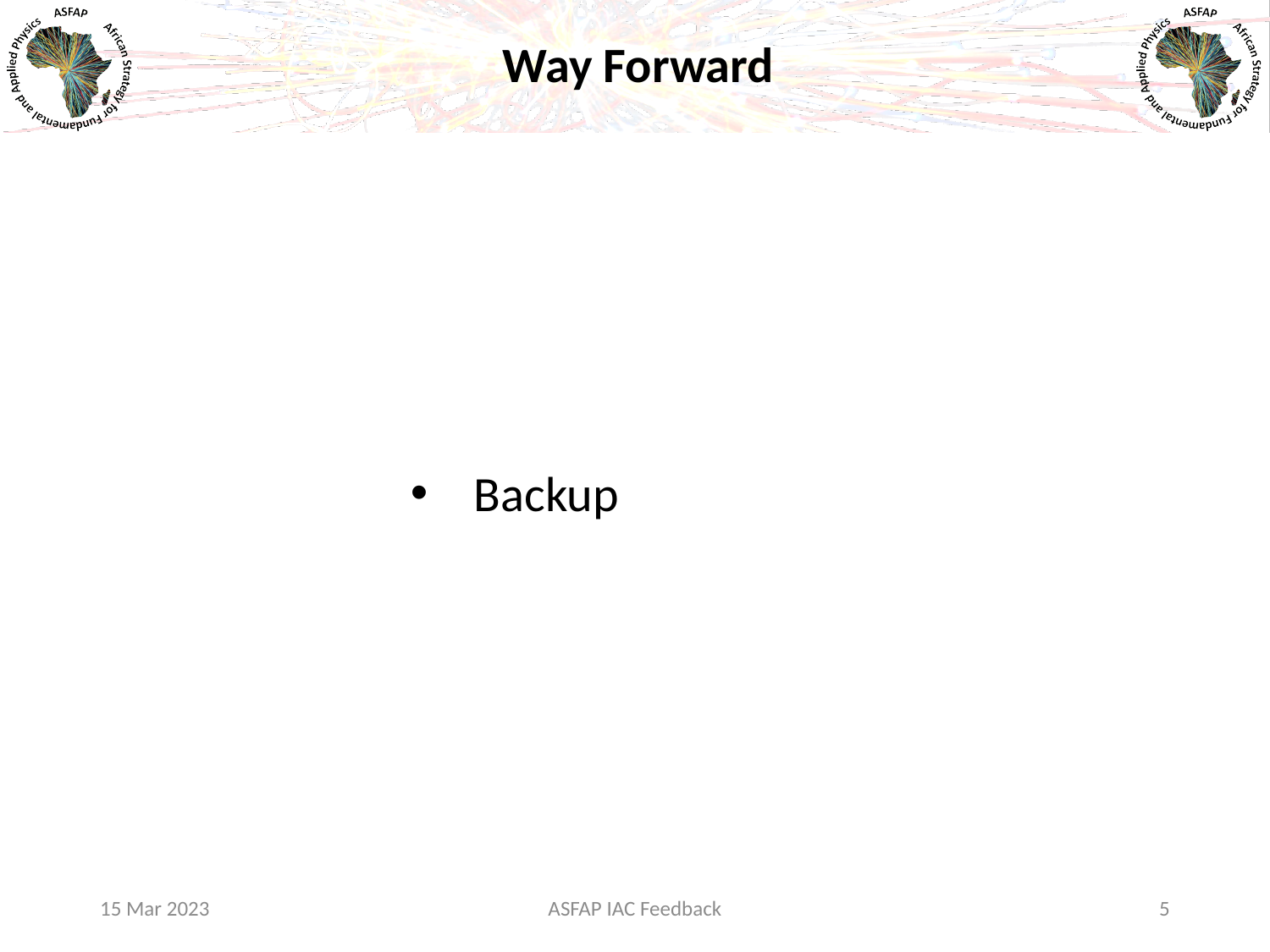

# Way Forward
Backup
15 Mar 2023
ASFAP IAC Feedback
5